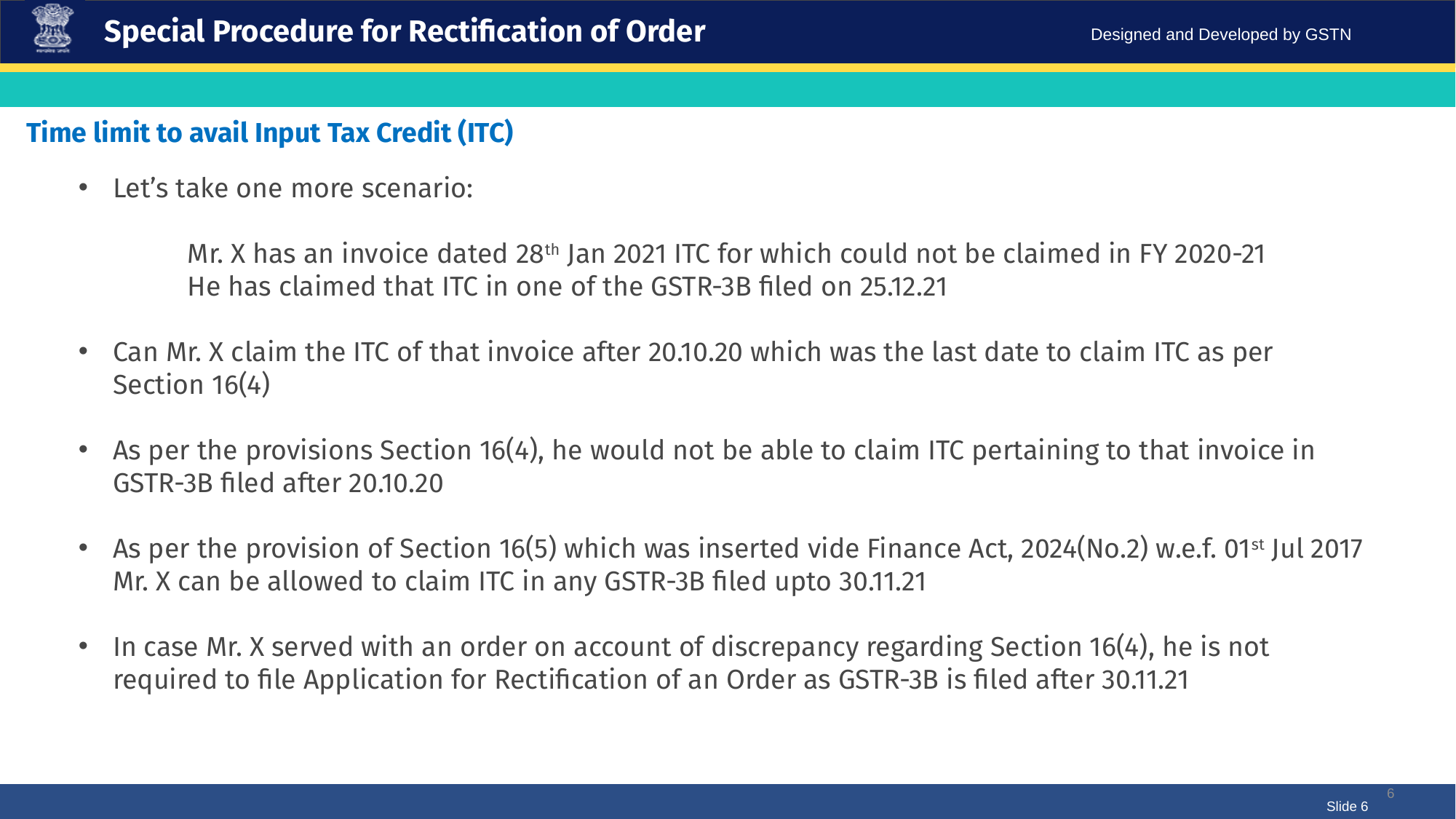

Special Procedure for Rectification of Order
Time limit to avail Input Tax Credit (ITC)
Let’s take one more scenario:

	Mr. X has an invoice dated 28th Jan 2021 ITC for which could not be claimed in FY 2020-21
	He has claimed that ITC in one of the GSTR-3B filed on 25.12.21

Can Mr. X claim the ITC of that invoice after 20.10.20 which was the last date to claim ITC as per Section 16(4)

As per the provisions Section 16(4), he would not be able to claim ITC pertaining to that invoice in GSTR-3B filed after 20.10.20

As per the provision of Section 16(5) which was inserted vide Finance Act, 2024(No.2) w.e.f. 01st Jul 2017 Mr. X can be allowed to claim ITC in any GSTR-3B filed upto 30.11.21

In case Mr. X served with an order on account of discrepancy regarding Section 16(4), he is not required to file Application for Rectification of an Order as GSTR-3B is filed after 30.11.21
6